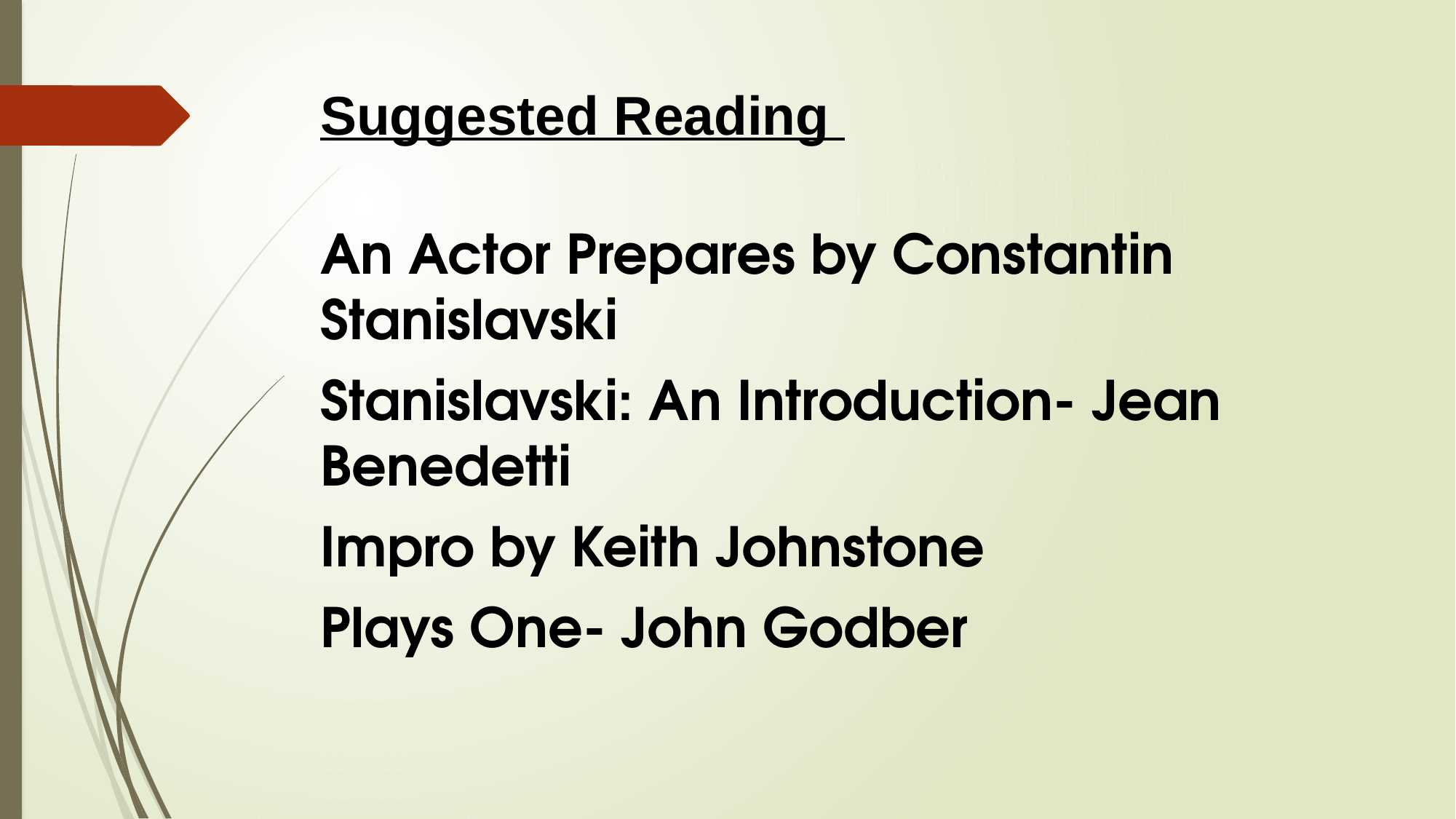

# Suggested Reading
An Actor Prepares by Constantin Stanislavski
Stanislavski: An Introduction- Jean Benedetti
Impro by Keith Johnstone
Plays One- John Godber